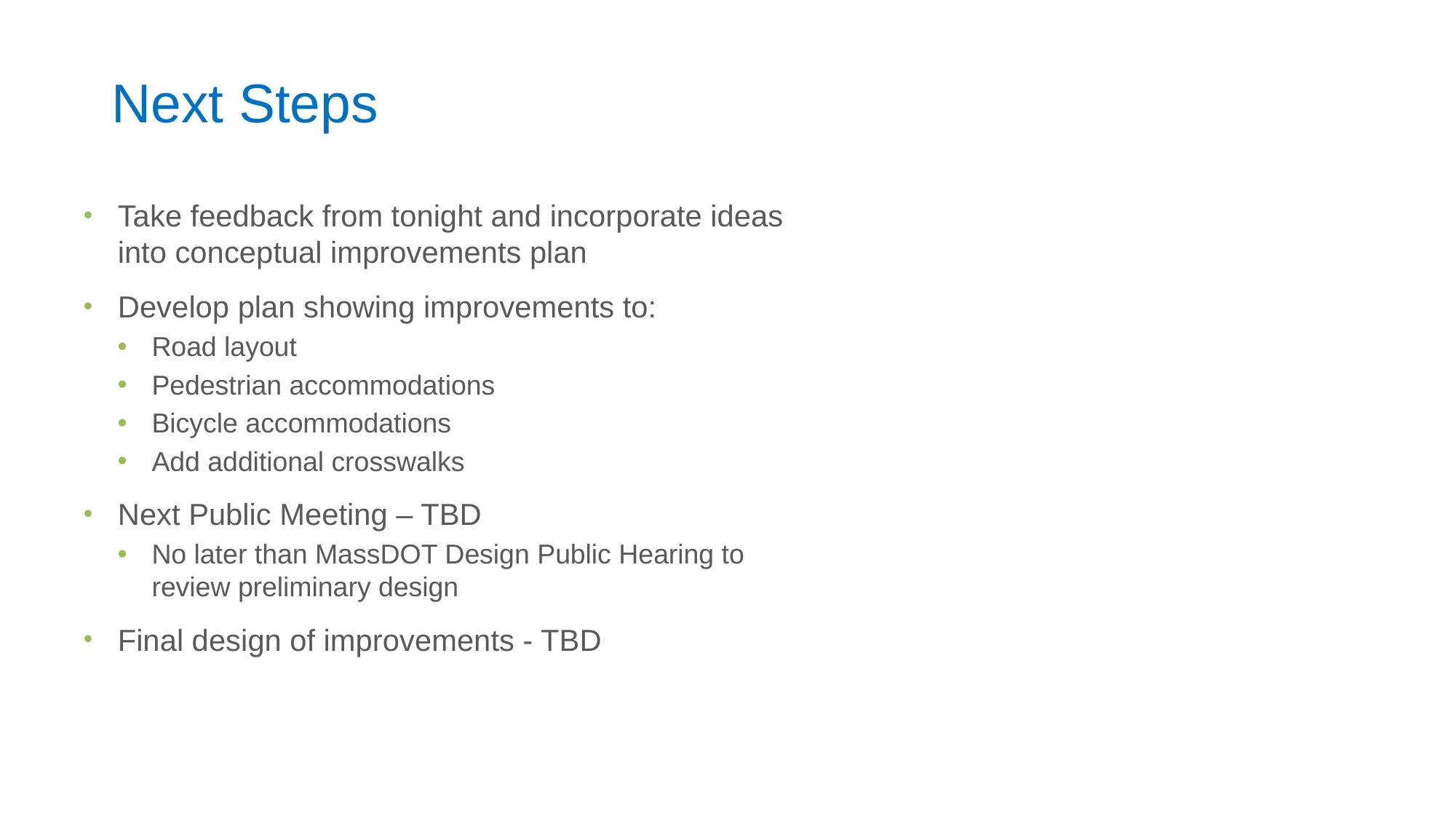

# Next Steps
Take feedback from tonight and incorporate ideas into conceptual improvements plan
Develop plan showing improvements to:
Road layout
Pedestrian accommodations
Bicycle accommodations
Add additional crosswalks
Next Public Meeting – TBD
No later than MassDOT Design Public Hearing to review preliminary design
Final design of improvements - TBD